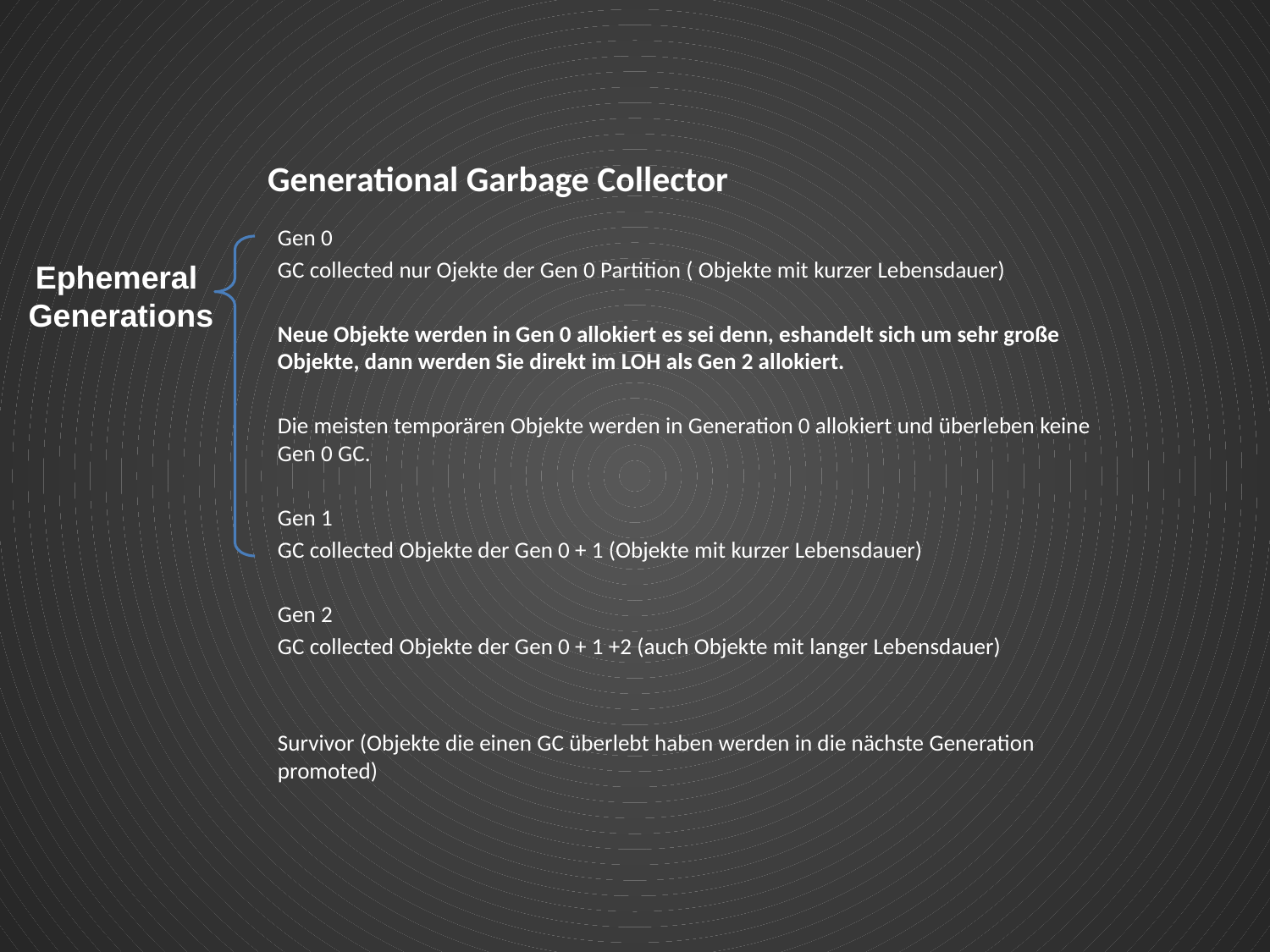

# Generational Garbage Collector
Gen 0
GC collected nur Ojekte der Gen 0 Partition ( Objekte mit kurzer Lebensdauer)

Neue Objekte werden in Gen 0 allokiert es sei denn, eshandelt sich um sehr große Objekte, dann werden Sie direkt im LOH als Gen 2 allokiert.

Die meisten temporären Objekte werden in Generation 0 allokiert und überleben keine Gen 0 GC.

Gen 1
GC collected Objekte der Gen 0 + 1 (Objekte mit kurzer Lebensdauer)

Gen 2
GC collected Objekte der Gen 0 + 1 +2 (auch Objekte mit langer Lebensdauer)

Survivor (Objekte die einen GC überlebt haben werden in die nächste Generation promoted)

Ephemeral
Generations